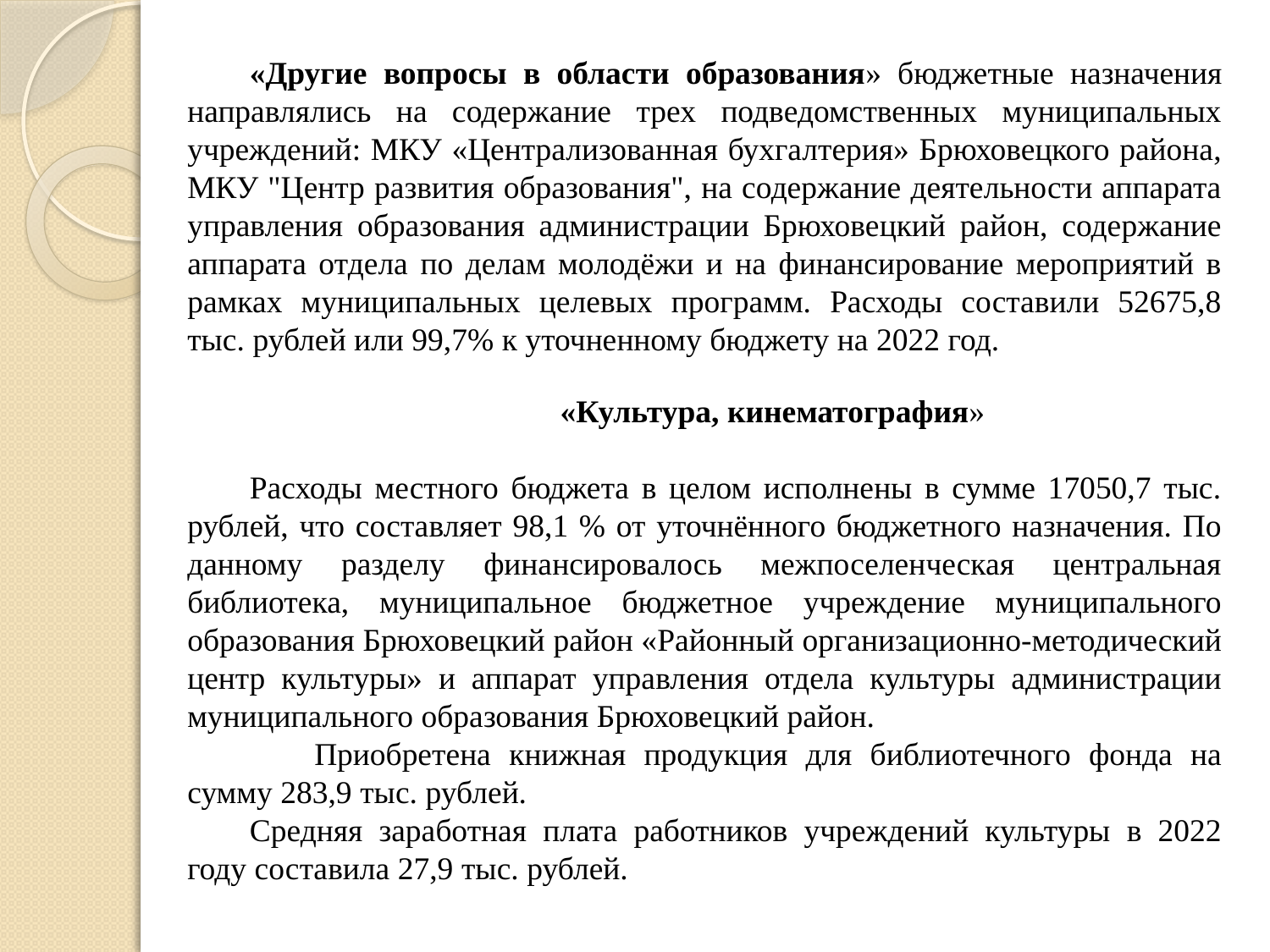

«Другие вопросы в области образования» бюджетные назначения направлялись на содержание трех подведомственных муниципальных учреждений: МКУ «Централизованная бухгалтерия» Брюховецкого района, МКУ "Центр развития образования", на содержание деятельности аппарата управления образования администрации Брюховецкий район, содержание аппарата отдела по делам молодёжи и на финансирование мероприятий в рамках муниципальных целевых программ. Расходы составили 52675,8 тыс. рублей или 99,7% к уточненному бюджету на 2022 год.

	 «Культура, кинематография»

Расходы местного бюджета в целом исполнены в сумме 17050,7 тыс. рублей, что составляет 98,1 % от уточнённого бюджетного назначения. По данному разделу финансировалось межпоселенческая центральная библиотека, муниципальное бюджетное учреждение муниципального образования Брюховецкий район «Районный организационно-методический центр культуры» и аппарат управления отдела культуры администрации муниципального образования Брюховецкий район.
	Приобретена книжная продукция для библиотечного фонда на сумму 283,9 тыс. рублей.
Средняя заработная плата работников учреждений культуры в 2022 году составила 27,9 тыс. рублей.